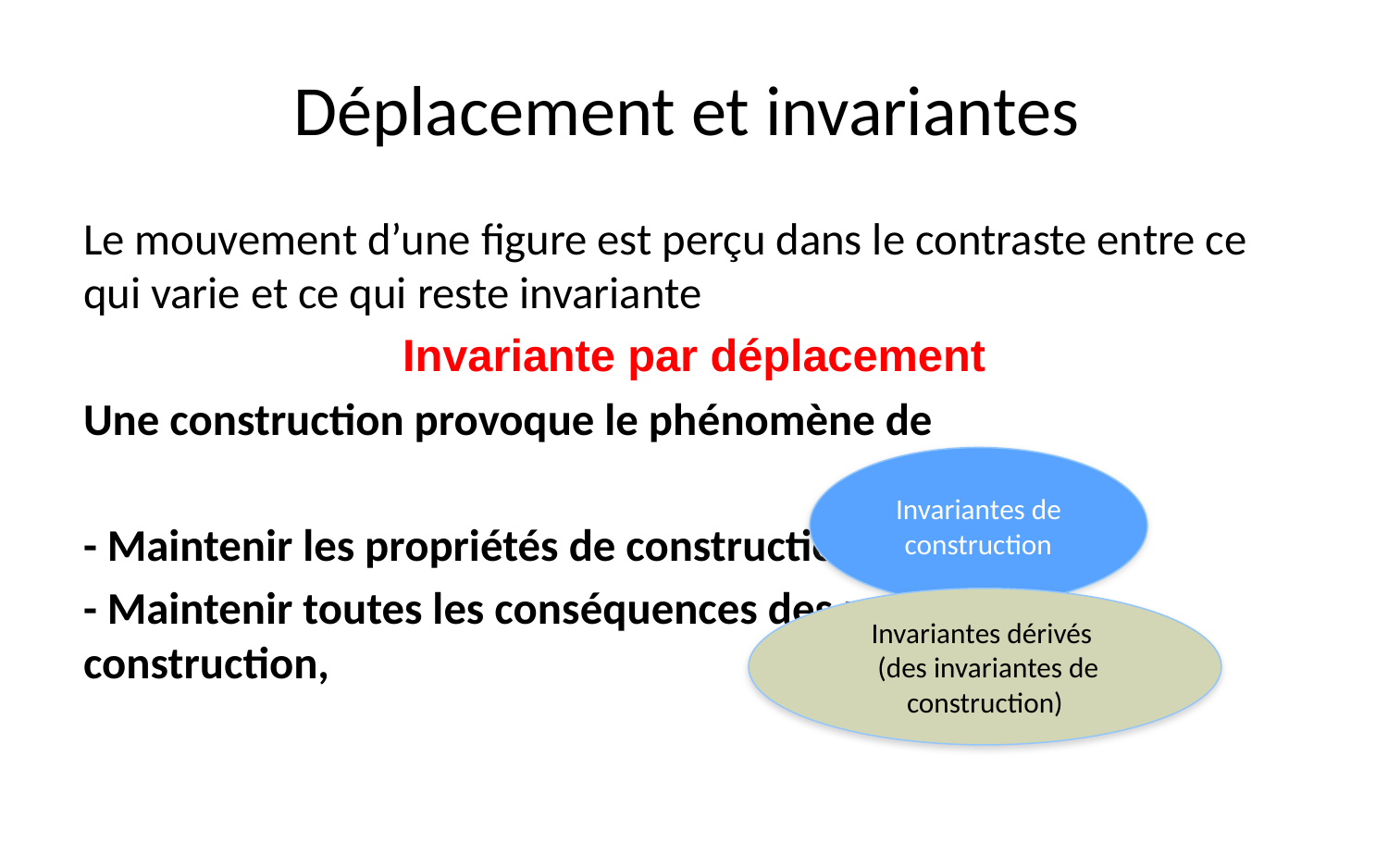

# Déplacement et invariantes
Le mouvement d’une figure est perçu dans le contraste entre ce qui varie et ce qui reste invariante
Invariante par déplacement
Une construction provoque le phénomène de

- Maintenir les propriétés de construction
- Maintenir toutes les conséquences des propriétés de construction,

Invariantes de construction
Invariantes dérivés
 (des invariantes de construction)